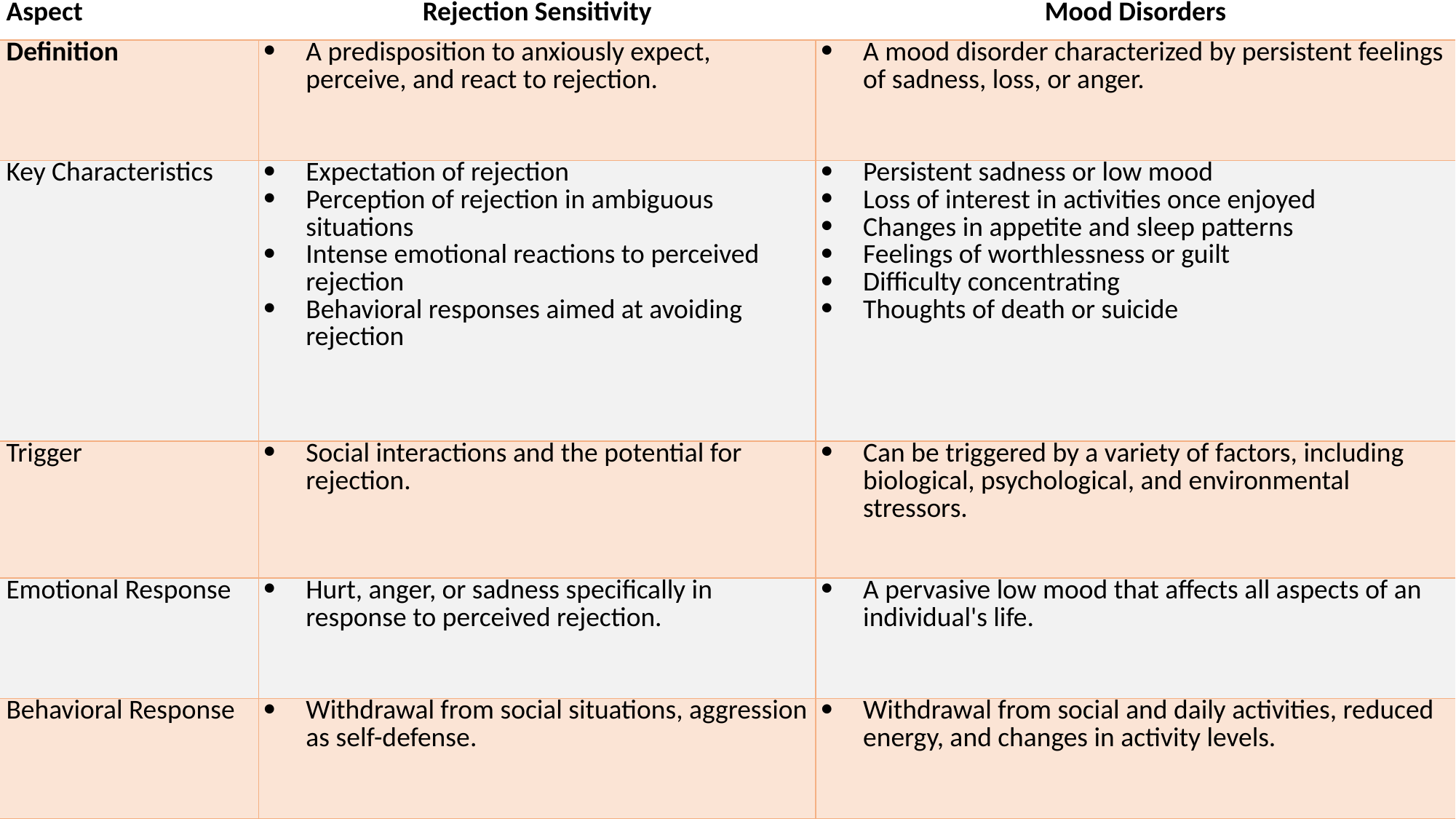

| Aspect | Rejection Sensitivity | Mood Disorders |
| --- | --- | --- |
| Definition | A predisposition to anxiously expect, perceive, and react to rejection. | A mood disorder characterized by persistent feelings of sadness, loss, or anger. |
| Key Characteristics | Expectation of rejection Perception of rejection in ambiguous situations Intense emotional reactions to perceived rejection Behavioral responses aimed at avoiding rejection | Persistent sadness or low mood Loss of interest in activities once enjoyed Changes in appetite and sleep patterns Feelings of worthlessness or guilt Difficulty concentrating Thoughts of death or suicide |
| Trigger | Social interactions and the potential for rejection. | Can be triggered by a variety of factors, including biological, psychological, and environmental stressors. |
| Emotional Response | Hurt, anger, or sadness specifically in response to perceived rejection. | A pervasive low mood that affects all aspects of an individual's life. |
| Behavioral Response | Withdrawal from social situations, aggression as self-defense. | Withdrawal from social and daily activities, reduced energy, and changes in activity levels. |